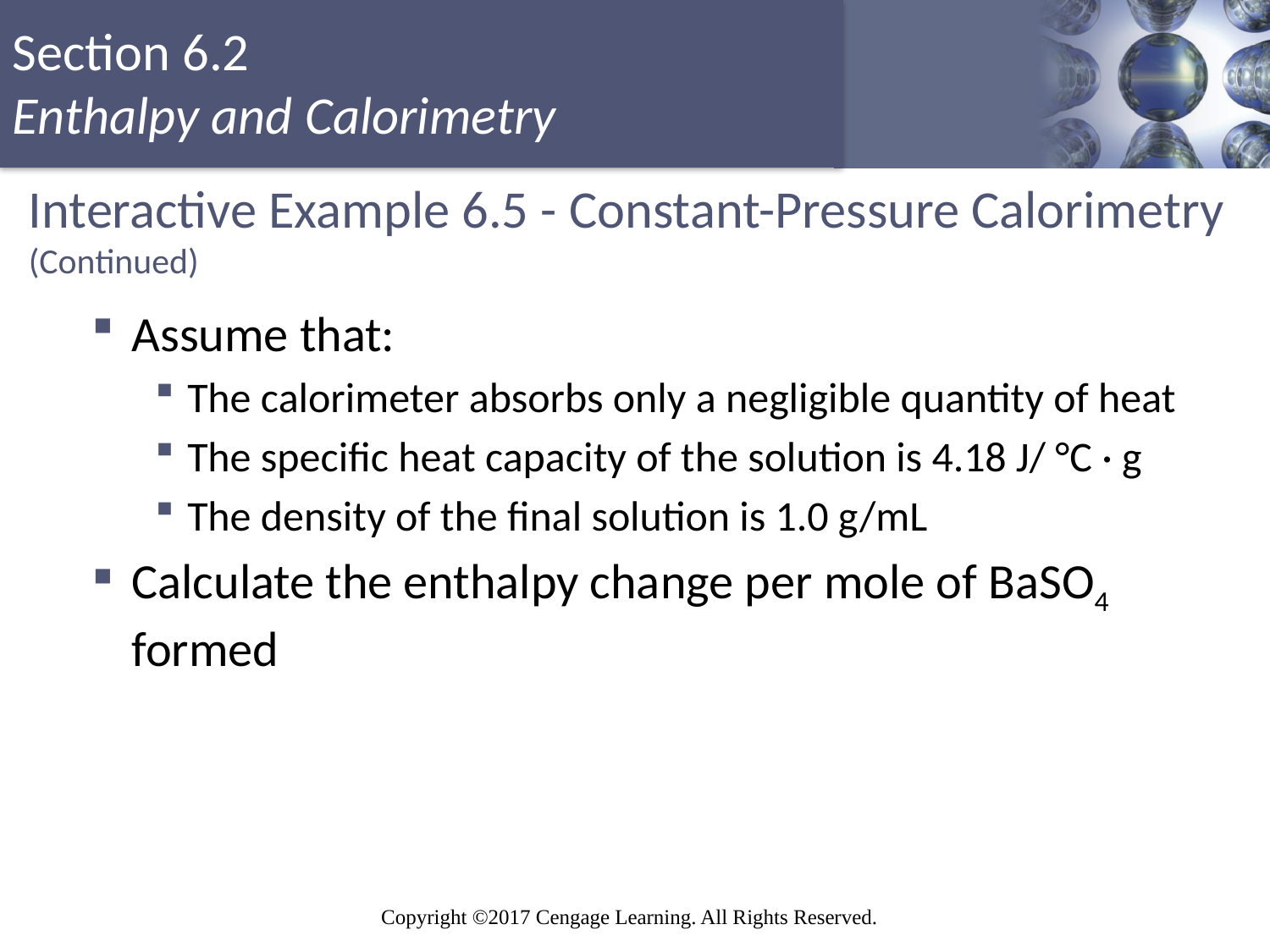

# Interactive Example 6.5 - Constant-Pressure Calorimetry (Continued)
Assume that:
The calorimeter absorbs only a negligible quantity of heat
The specific heat capacity of the solution is 4.18 J/ °C · g
The density of the final solution is 1.0 g/mL
Calculate the enthalpy change per mole of BaSO4 formed